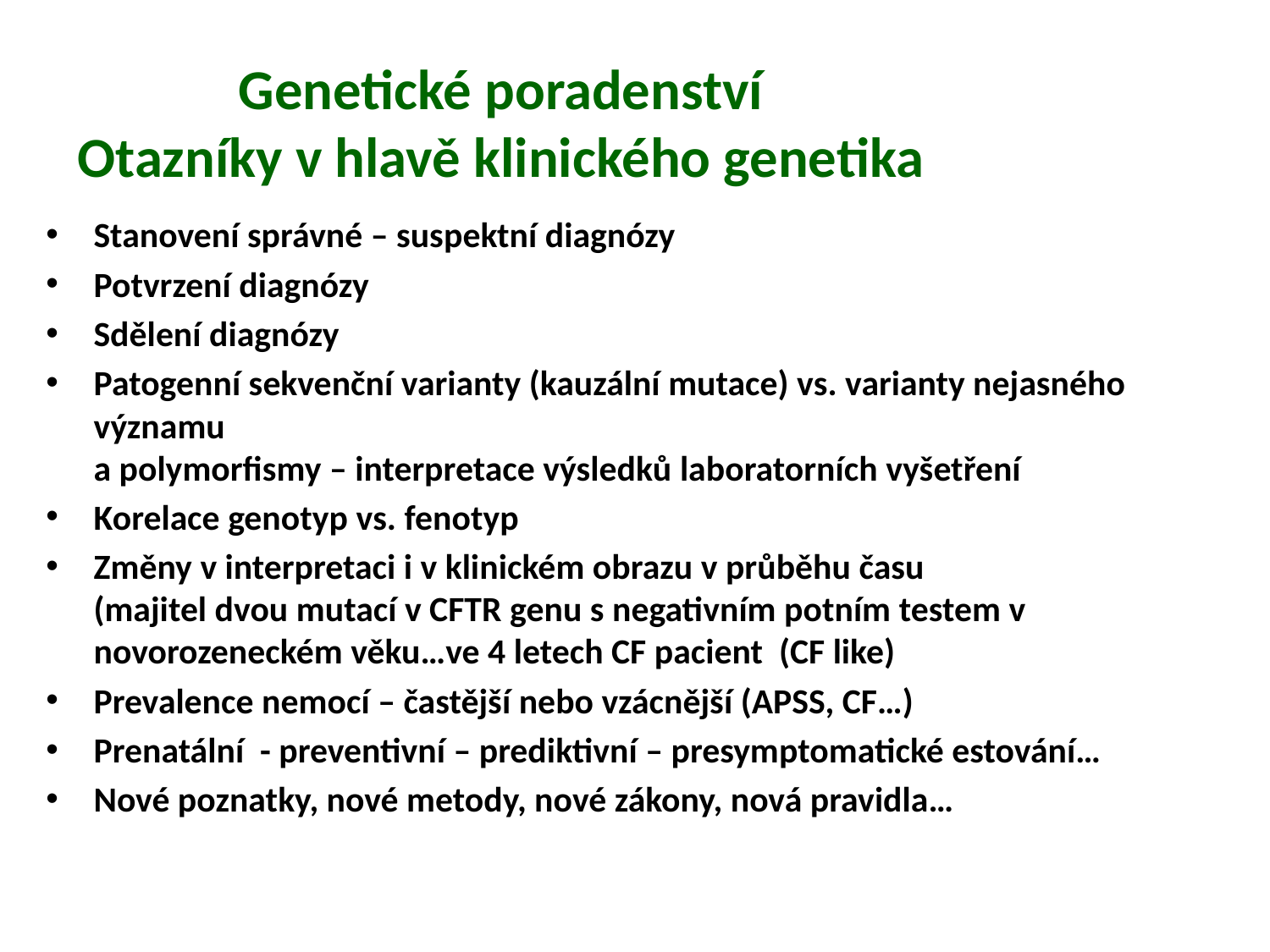

Genetické poradenství
Otazníky v hlavě klinického genetika
Stanovení správné – suspektní diagnózy
Potvrzení diagnózy
Sdělení diagnózy
Patogenní sekvenční varianty (kauzální mutace) vs. varianty nejasného významu
a polymorfismy – interpretace výsledků laboratorních vyšetření
Korelace genotyp vs. fenotyp
Změny v interpretaci i v klinickém obrazu v průběhu času
(majitel dvou mutací v CFTR genu s negativním potním testem v novorozeneckém věku…ve 4 letech CF pacient  (CF like)
Prevalence nemocí – častější nebo vzácnější (APSS, CF…)
Prenatální  - preventivní – prediktivní – presymptomatické estování…
Nové poznatky, nové metody, nové zákony, nová pravidla…